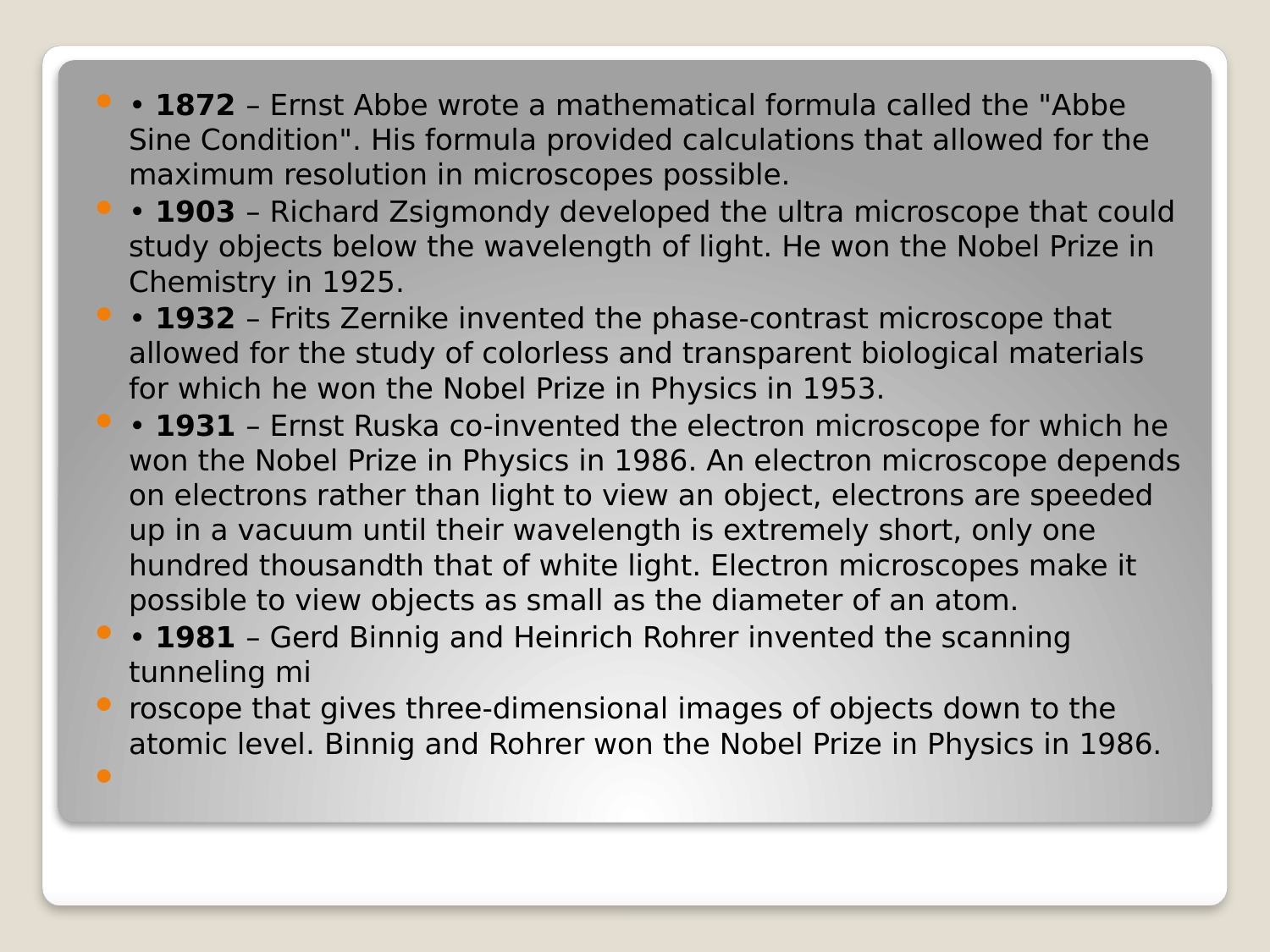

• 1872 – Ernst Abbe wrote a mathematical formula called the "Abbe Sine Condition". His formula provided calculations that allowed for the maximum resolution in microscopes possible.
• 1903 – Richard Zsigmondy developed the ultra microscope that could study objects below the wavelength of light. He won the Nobel Prize in Chemistry in 1925.
• 1932 – Frits Zernike invented the phase-contrast microscope that allowed for the study of colorless and transparent biological materials for which he won the Nobel Prize in Physics in 1953.
• 1931 – Ernst Ruska co-invented the electron microscope for which he won the Nobel Prize in Physics in 1986. An electron microscope depends on electrons rather than light to view an object, electrons are speeded up in a vacuum until their wavelength is extremely short, only one hundred thousandth that of white light. Electron microscopes make it possible to view objects as small as the diameter of an atom.
• 1981 – Gerd Binnig and Heinrich Rohrer invented the scanning tunneling mi
roscope that gives three-dimensional images of objects down to the atomic level. Binnig and Rohrer won the Nobel Prize in Physics in 1986.